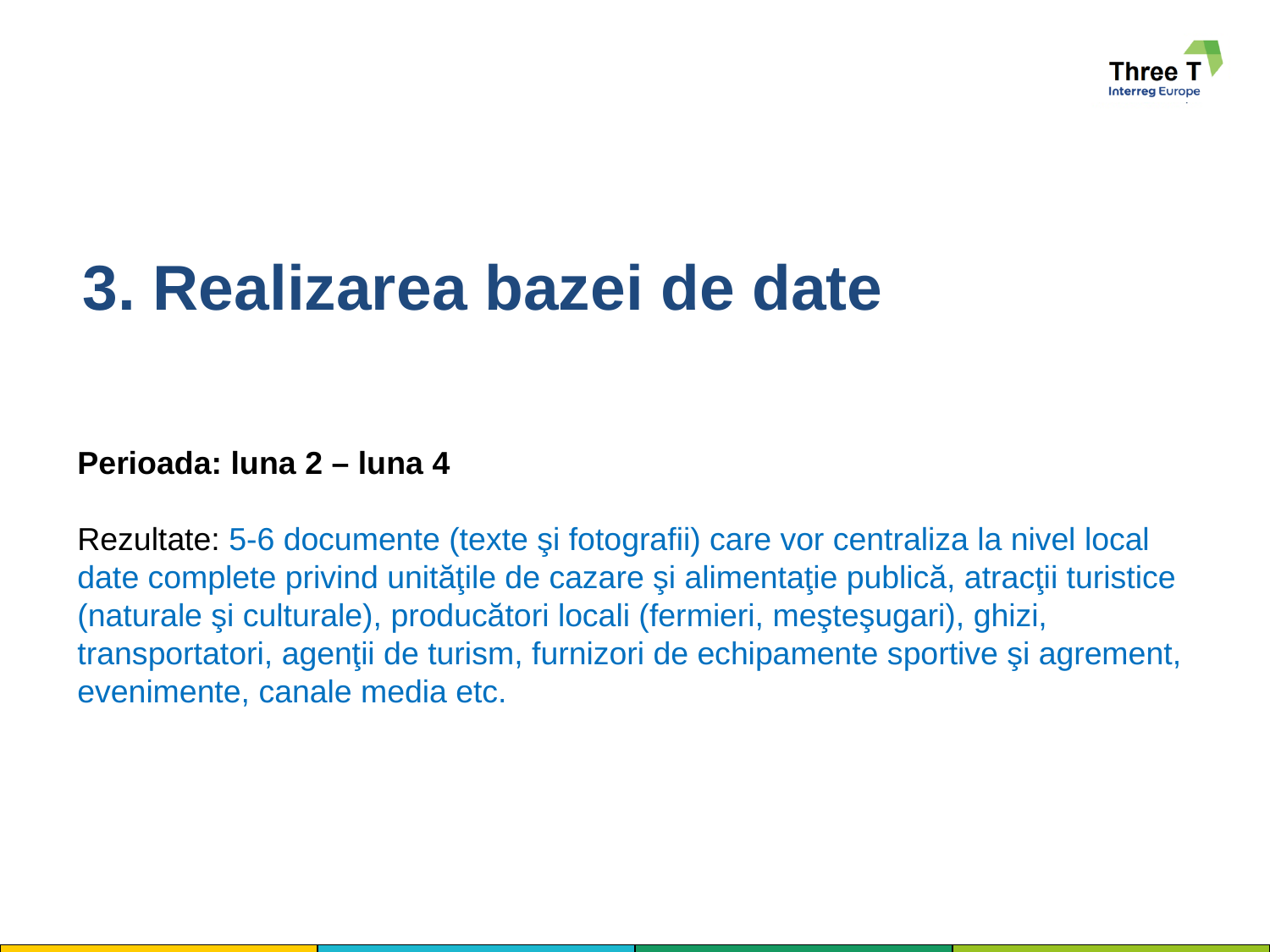

# 3. Realizarea bazei de date
Perioada: luna 2 – luna 4

Rezultate: 5-6 documente (texte şi fotografii) care vor centraliza la nivel local date complete privind unităţile de cazare şi alimentaţie publică, atracţii turistice (naturale şi culturale), producători locali (fermieri, meşteşugari), ghizi, transportatori, agenţii de turism, furnizori de echipamente sportive şi agrement, evenimente, canale media etc.